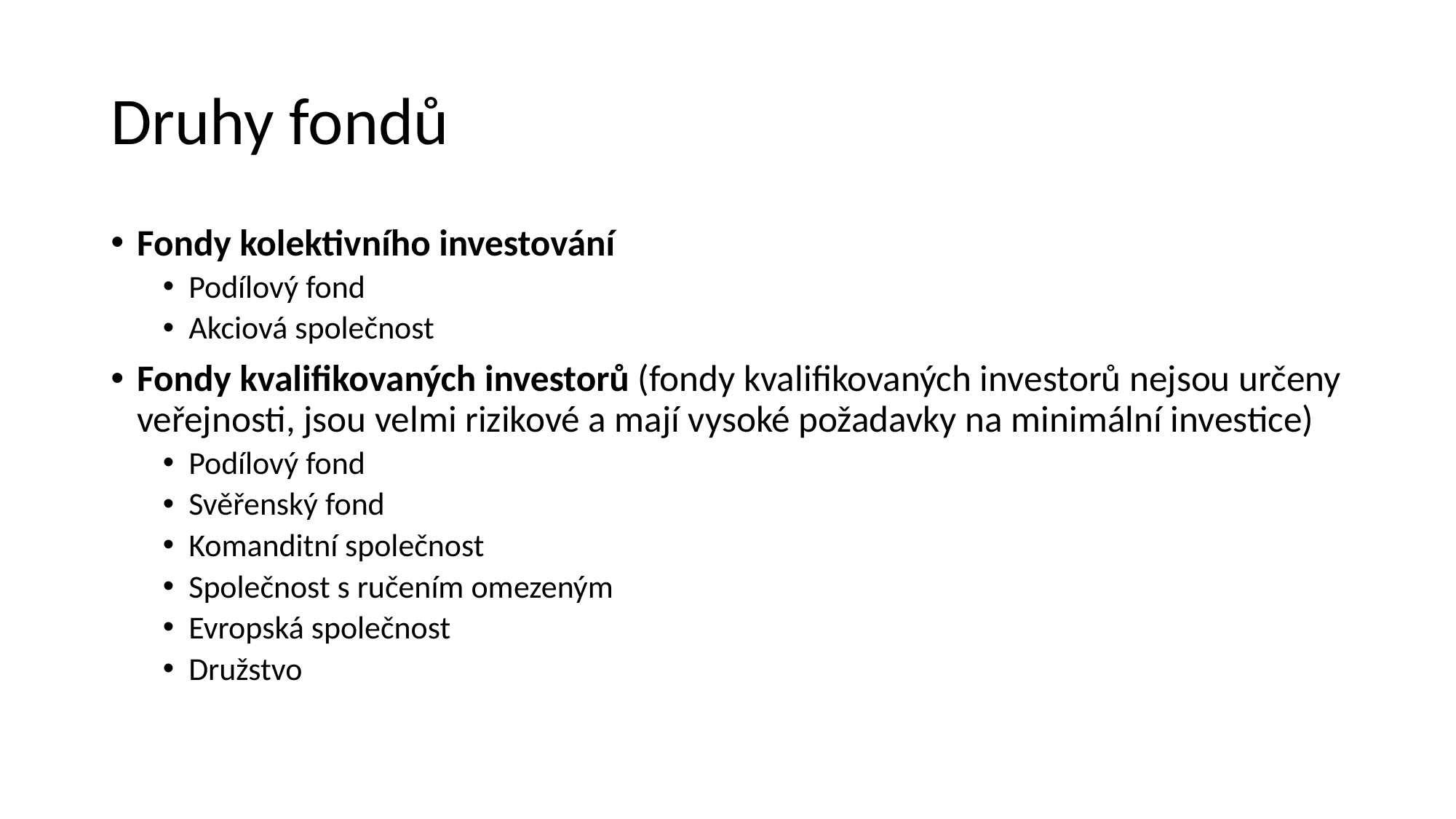

# Druhy fondů
Fondy kolektivního investování
Podílový fond
Akciová společnost
Fondy kvalifikovaných investorů (fondy kvalifikovaných investorů nejsou určeny veřejnosti, jsou velmi rizikové a mají vysoké požadavky na minimální investice)
Podílový fond
Svěřenský fond
Komanditní společnost
Společnost s ručením omezeným
Evropská společnost
Družstvo